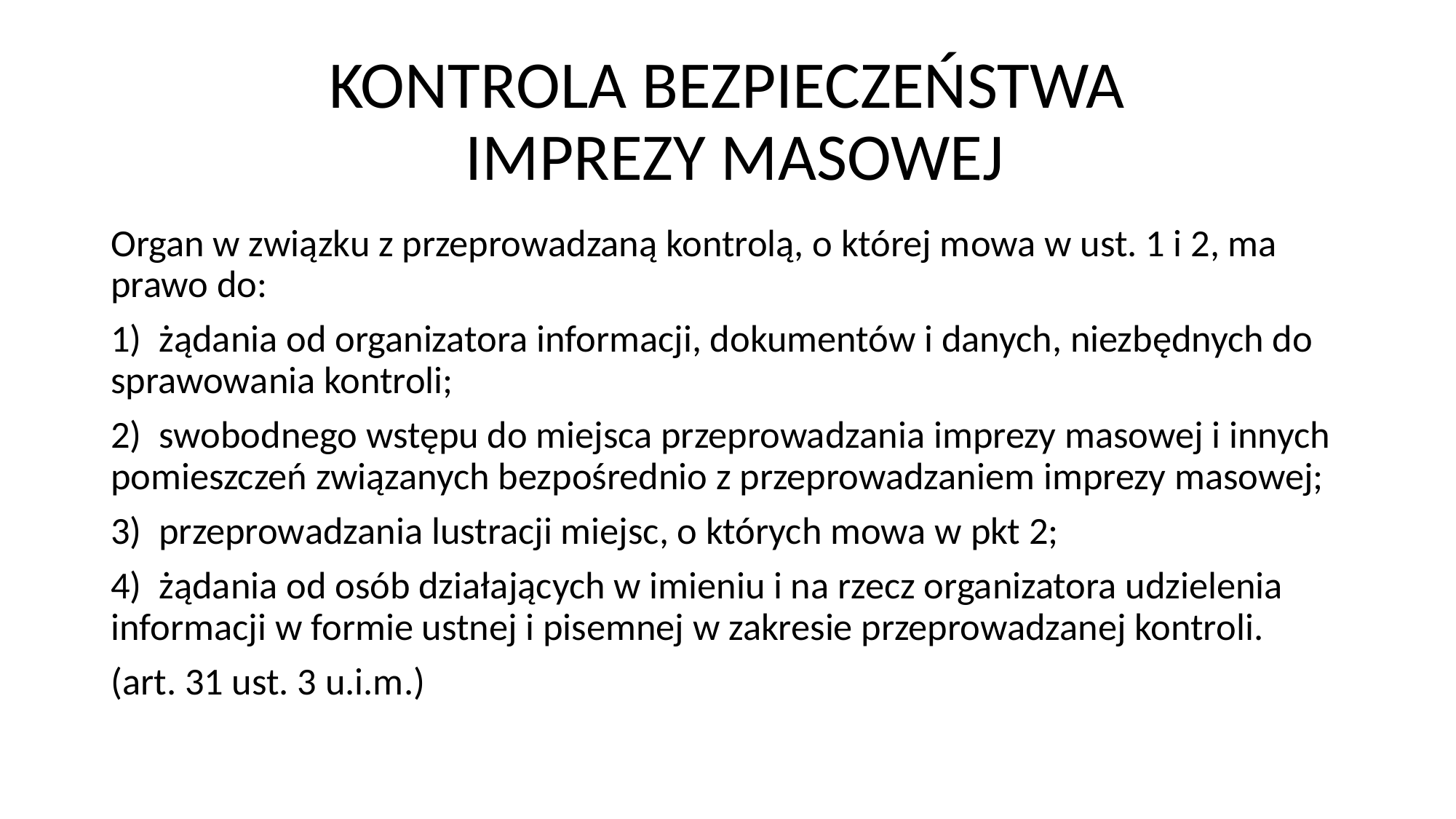

# KONTROLA BEZPIECZEŃSTWA IMPREZY MASOWEJ
Organ w związku z przeprowadzaną kontrolą, o której mowa w ust. 1 i 2, ma prawo do:
1)  żądania od organizatora informacji, dokumentów i danych, niezbędnych do sprawowania kontroli;
2)  swobodnego wstępu do miejsca przeprowadzania imprezy masowej i innych pomieszczeń związanych bezpośrednio z przeprowadzaniem imprezy masowej;
3)  przeprowadzania lustracji miejsc, o których mowa w pkt 2;
4)  żądania od osób działających w imieniu i na rzecz organizatora udzielenia informacji w formie ustnej i pisemnej w zakresie przeprowadzanej kontroli.
(art. 31 ust. 3 u.i.m.)